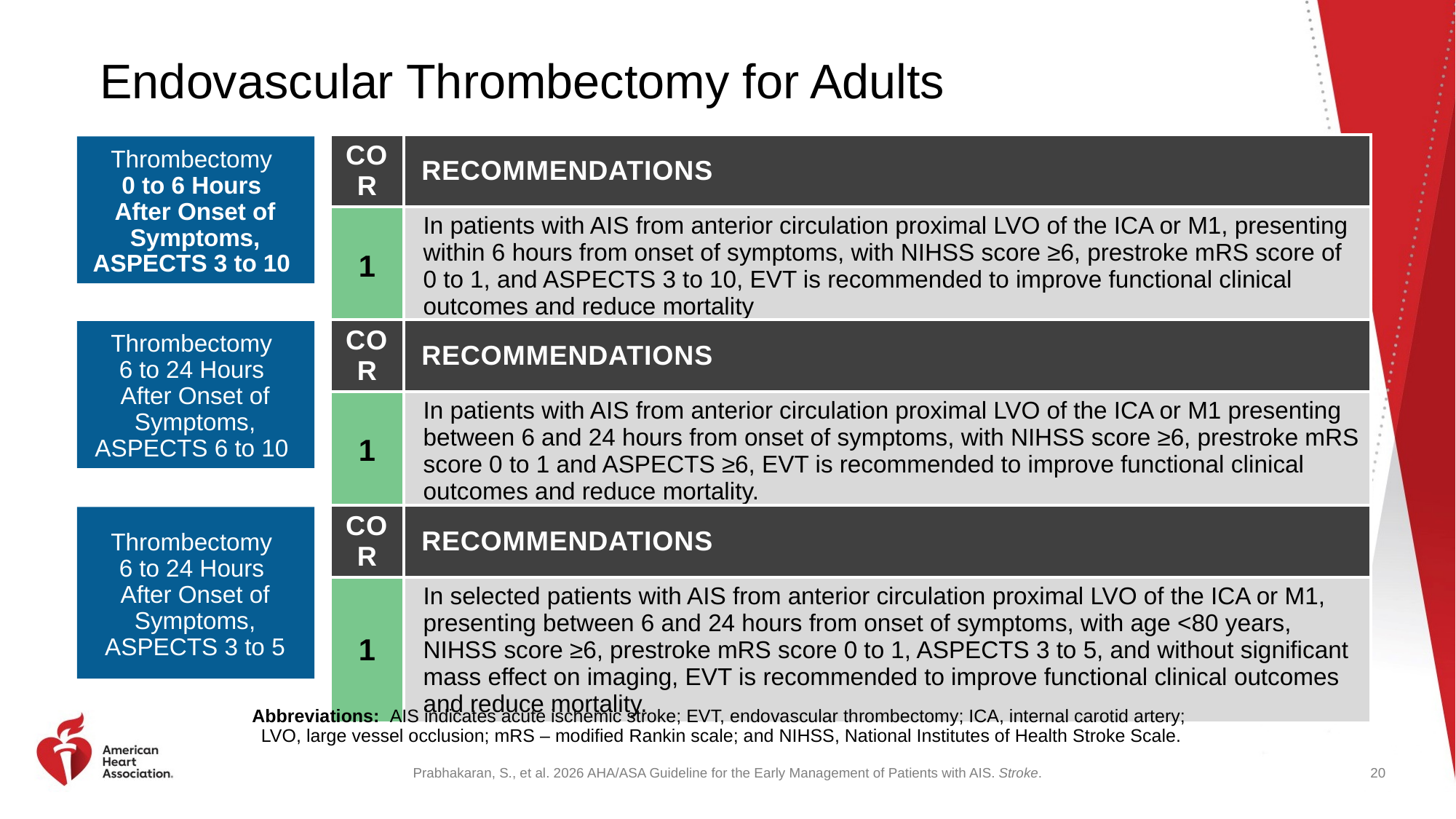

# Endovascular Thrombectomy for Adults
| COR | RECOMMENDATIONS |
| --- | --- |
| 1 | In patients with AIS from anterior circulation proximal LVO of the ICA or M1, presenting within 6 hours from onset of symptoms, with NIHSS score ≥6, prestroke mRS score of 0 to 1, and ASPECTS 3 to 10, EVT is recommended to improve functional clinical outcomes and reduce mortality |

Thrombectomy
0 to 6 Hours
After Onset of Symptoms, ASPECTS 3 to 10
| COR | RECOMMENDATIONS |
| --- | --- |
| 1 | In patients with AIS from anterior circulation proximal LVO of the ICA or M1 presenting between 6 and 24 hours from onset of symptoms, with NIHSS score ≥6, prestroke mRS score 0 to 1 and ASPECTS ≥6, EVT is recommended to improve functional clinical outcomes and reduce mortality. |

Thrombectomy
6 to 24 Hours
After Onset of Symptoms, ASPECTS 6 to 10
| COR | RECOMMENDATIONS |
| --- | --- |
| 1 | In selected patients with AIS from anterior circulation proximal LVO of the ICA or M1, presenting between 6 and 24 hours from onset of symptoms, with age <80 years, NIHSS score ≥6, prestroke mRS score 0 to 1, ASPECTS 3 to 5, and without significant mass effect on imaging, EVT is recommended to improve functional clinical outcomes and reduce mortality. |

Thrombectomy
6 to 24 Hours
After Onset of Symptoms, ASPECTS 3 to 5
Abbreviations:  AIS indicates acute ischemic stroke; EVT, endovascular thrombectomy; ICA, internal carotid artery;
LVO, large vessel occlusion; mRS – modified Rankin scale; and NIHSS, National Institutes of Health Stroke Scale.
20